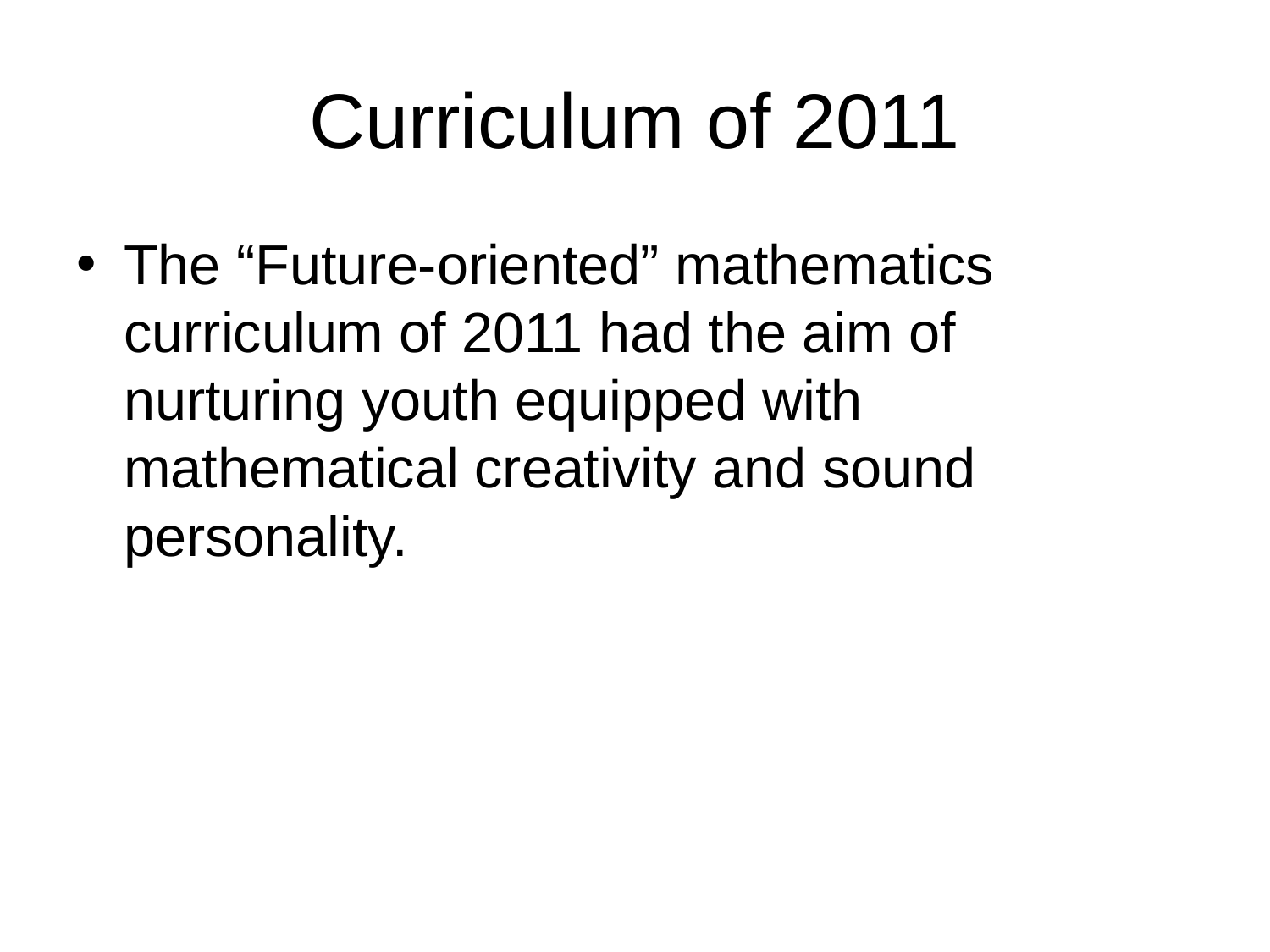

# Curriculum of 2011
The “Future-oriented” mathematics curriculum of 2011 had the aim of nurturing youth equipped with mathematical creativity and sound personality.